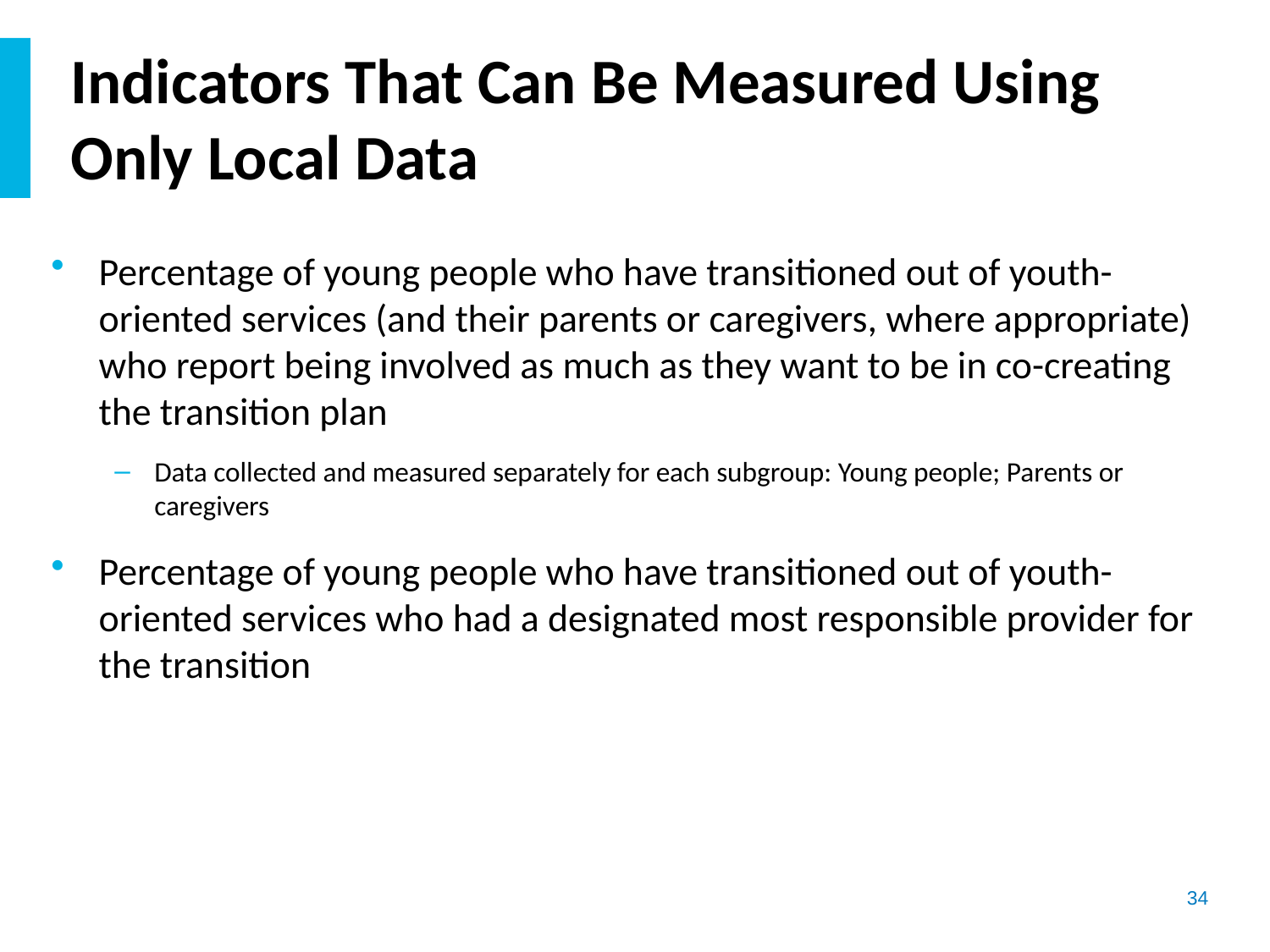

# Indicators That Can Be Measured Using Only Local Data
Percentage of young people who have transitioned out of youth-oriented services (and their parents or caregivers, where appropriate) who report being involved as much as they want to be in co-creating the transition plan
Data collected and measured separately for each subgroup: Young people; Parents or caregivers
Percentage of young people who have transitioned out of youth-oriented services who had a designated most responsible provider for the transition